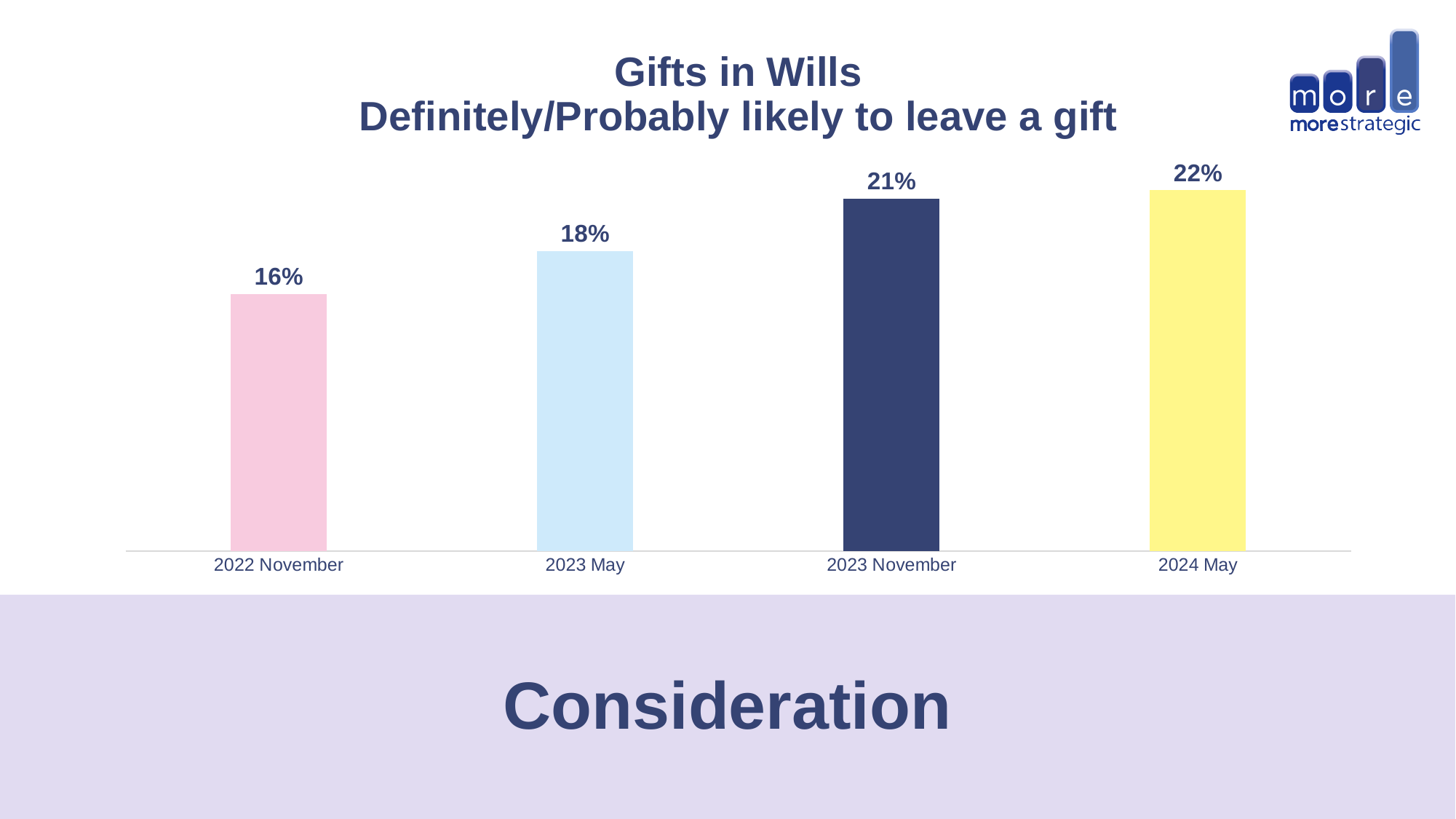

Gifts in Wills
Definitely/Probably likely to leave a gift

### Chart

| Category | Series 1 |
|---|---|
| 2022 November | 0.156 |
| 2023 May | 0.182 |
| 2023 November | 0.214 |
| 2024 May | 0.219 |
# Consideration